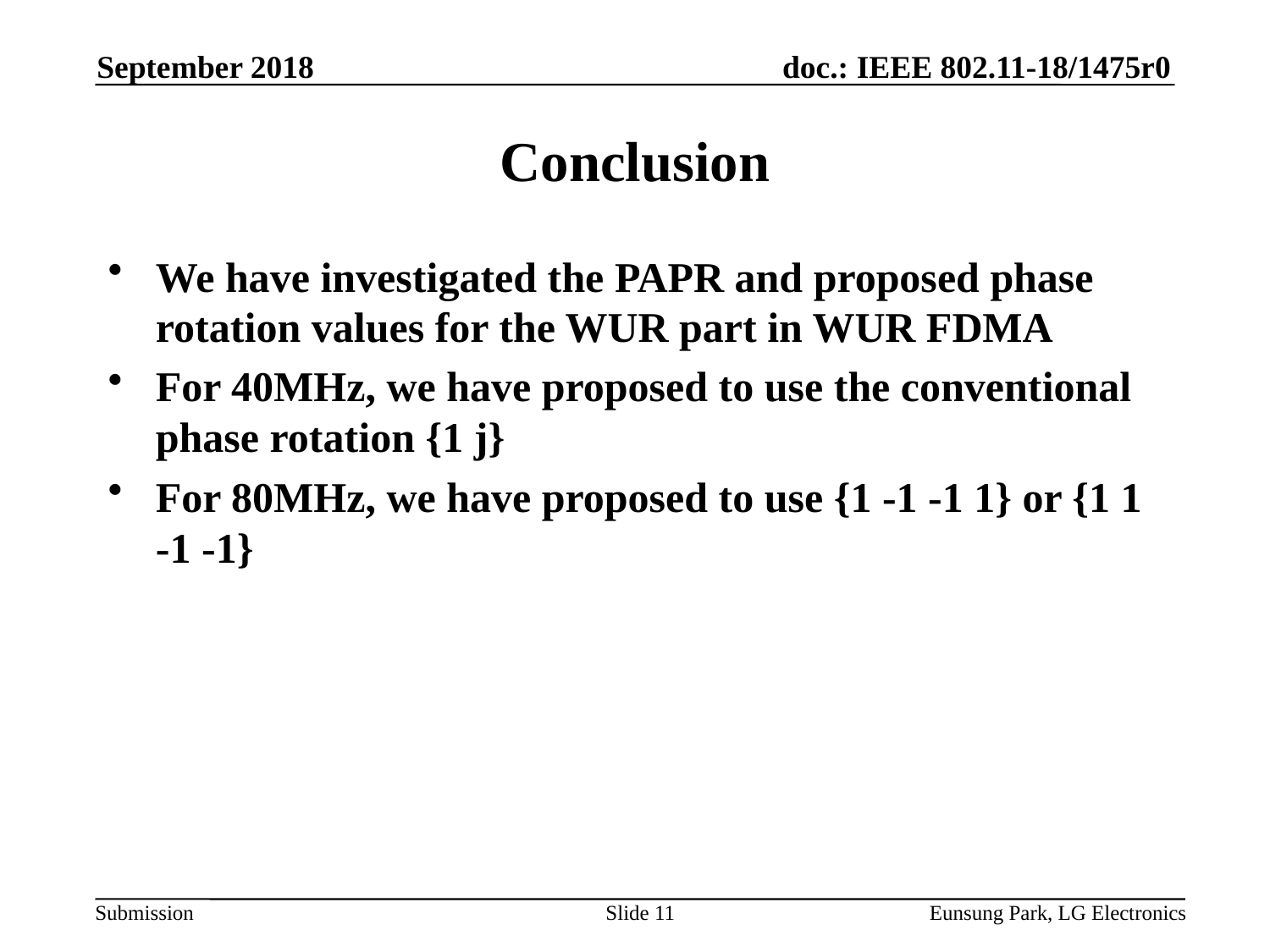

September 2018
# Conclusion
We have investigated the PAPR and proposed phase rotation values for the WUR part in WUR FDMA
For 40MHz, we have proposed to use the conventional phase rotation {1 j}
For 80MHz, we have proposed to use {1 -1 -1 1} or {1 1 -1 -1}
Slide 11
Eunsung Park, LG Electronics